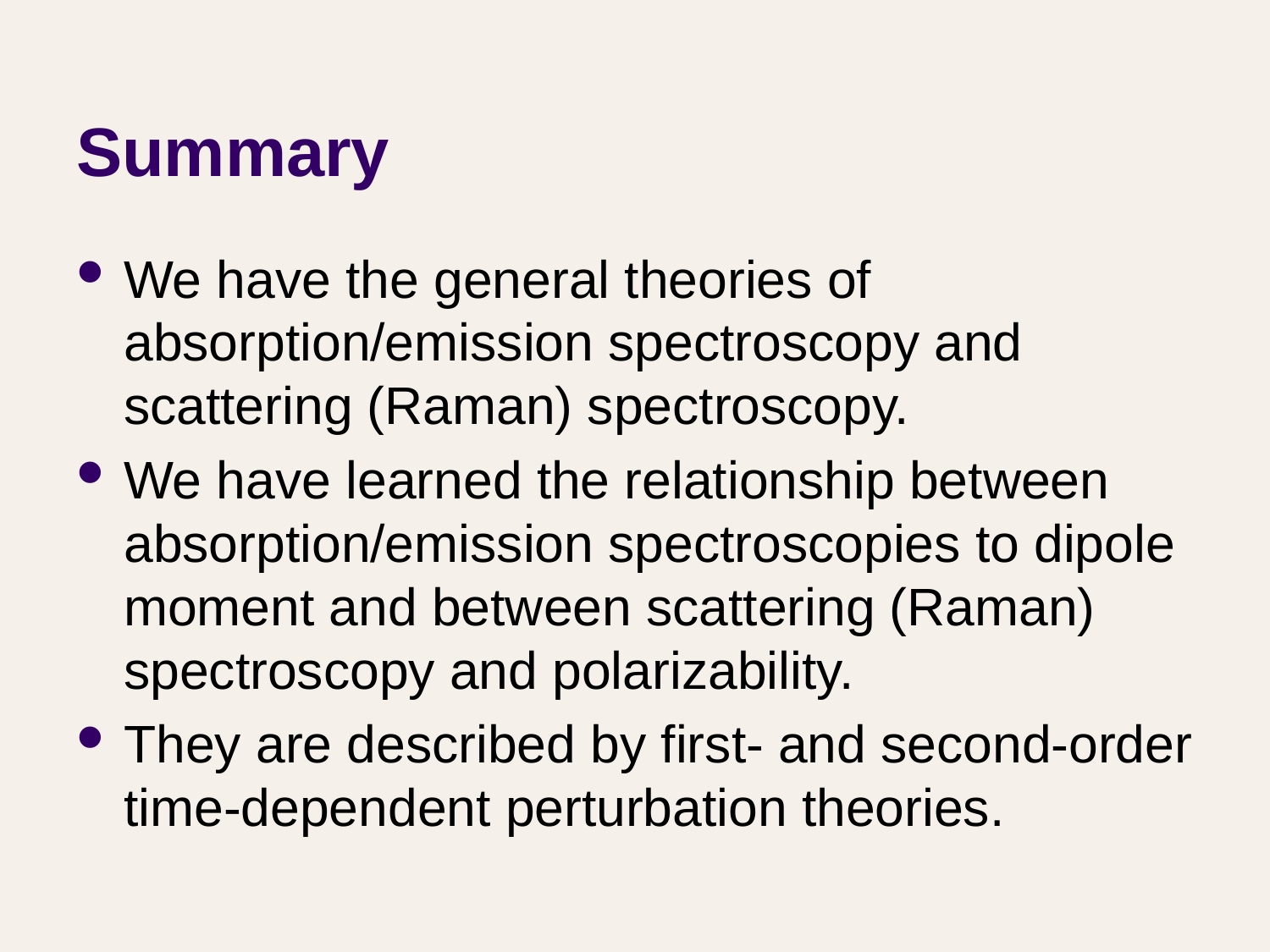

# Summary
We have the general theories of absorption/emission spectroscopy and scattering (Raman) spectroscopy.
We have learned the relationship between absorption/emission spectroscopies to dipole moment and between scattering (Raman) spectroscopy and polarizability.
They are described by first- and second-order time-dependent perturbation theories.